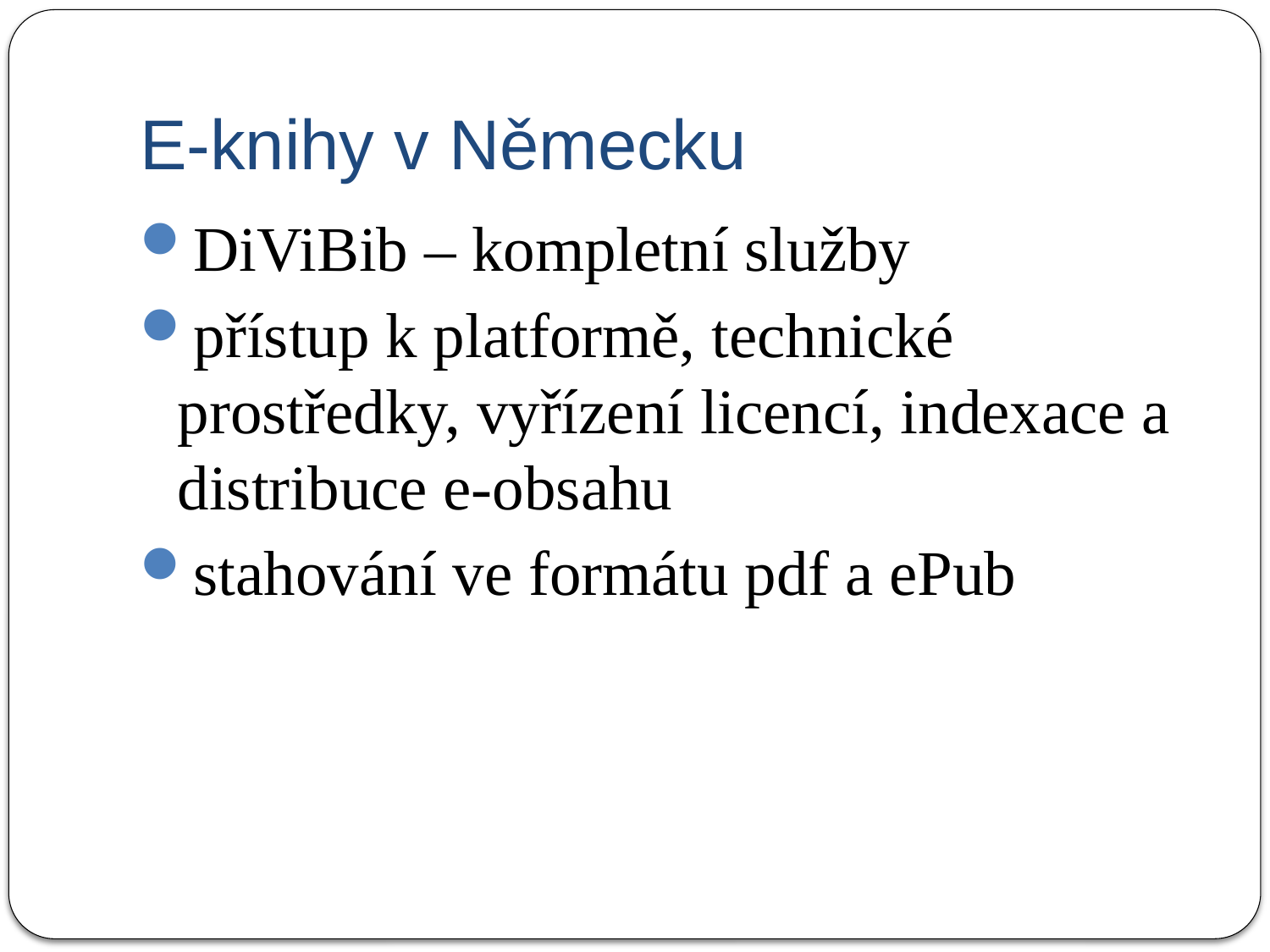

# E-knihy v Německu
DiViBib – kompletní služby
přístup k platformě, technické prostředky, vyřízení licencí, indexace a distribuce e-obsahu
stahování ve formátu pdf a ePub